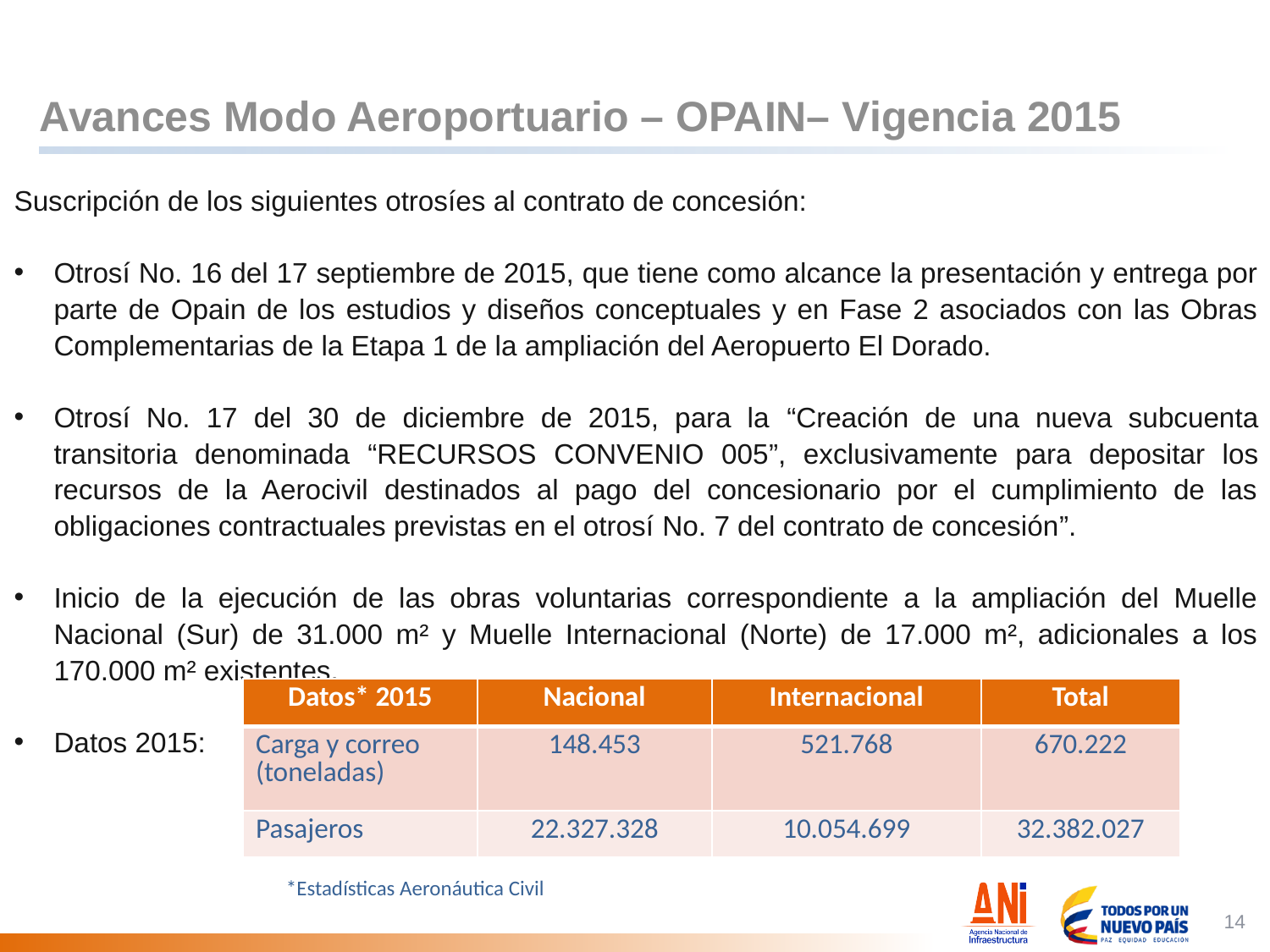

# Avances Modo Aeroportuario – OPAIN– Vigencia 2015
Suscripción de los siguientes otrosíes al contrato de concesión:

Otrosí No. 16 del 17 septiembre de 2015, que tiene como alcance la presentación y entrega por parte de Opain de los estudios y diseños conceptuales y en Fase 2 asociados con las Obras Complementarias de la Etapa 1 de la ampliación del Aeropuerto El Dorado.

Otrosí No. 17 del 30 de diciembre de 2015, para la “Creación de una nueva subcuenta transitoria denominada “RECURSOS CONVENIO 005”, exclusivamente para depositar los recursos de la Aerocivil destinados al pago del concesionario por el cumplimiento de las obligaciones contractuales previstas en el otrosí No. 7 del contrato de concesión”.

Inicio de la ejecución de las obras voluntarias correspondiente a la ampliación del Muelle Nacional (Sur) de 31.000 m² y Muelle Internacional (Norte) de 17.000 m², adicionales a los 170.000 m² existentes.

Datos 2015:

| Datos\* 2015 | Nacional | Internacional | Total |
| --- | --- | --- | --- |
| Carga y correo (toneladas) | 148.453 | 521.768 | 670.222 |
| Pasajeros | 22.327.328 | 10.054.699 | 32.382.027 |
*Estadísticas Aeronáutica Civil

14